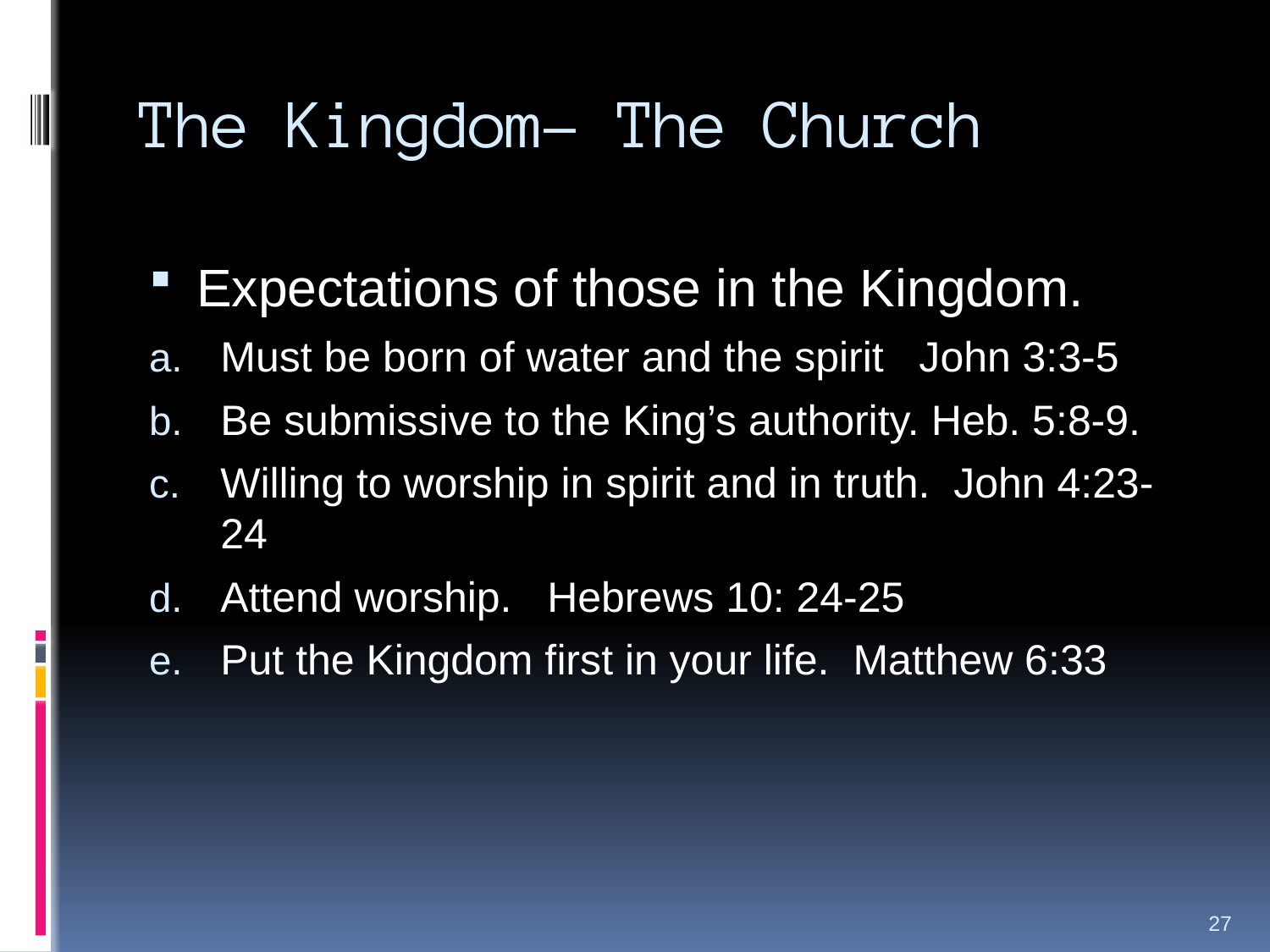

# The Kingdom- The Church
Expectations of those in the Kingdom.
Must be born of water and the spirit   John 3:3-5
Be submissive to the King’s authority. Heb. 5:8-9.
Willing to worship in spirit and in truth.  John 4:23-24
Attend worship.   Hebrews 10: 24-25
Put the Kingdom first in your life.  Matthew 6:33
27